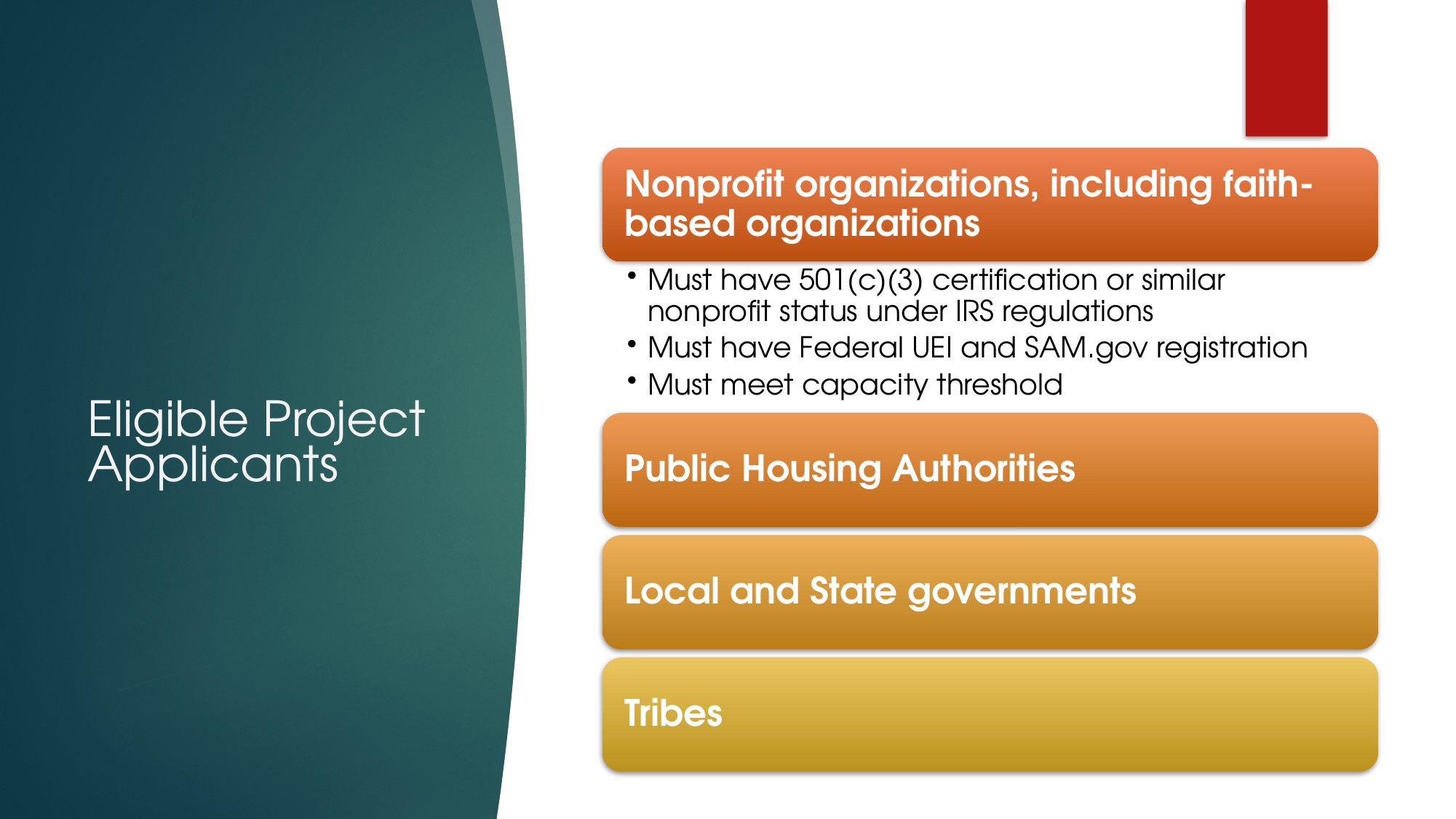

Nonprofit organizations, including faith-based organizations
Must have 501(c)(3) certification or similar nonprofit status under IRS regulations
Must have Federal UEI and SAM.gov registration
Must meet capacity threshold
Public Housing Authorities
Local and State governments
Tribes
# Eligible Project Applicants